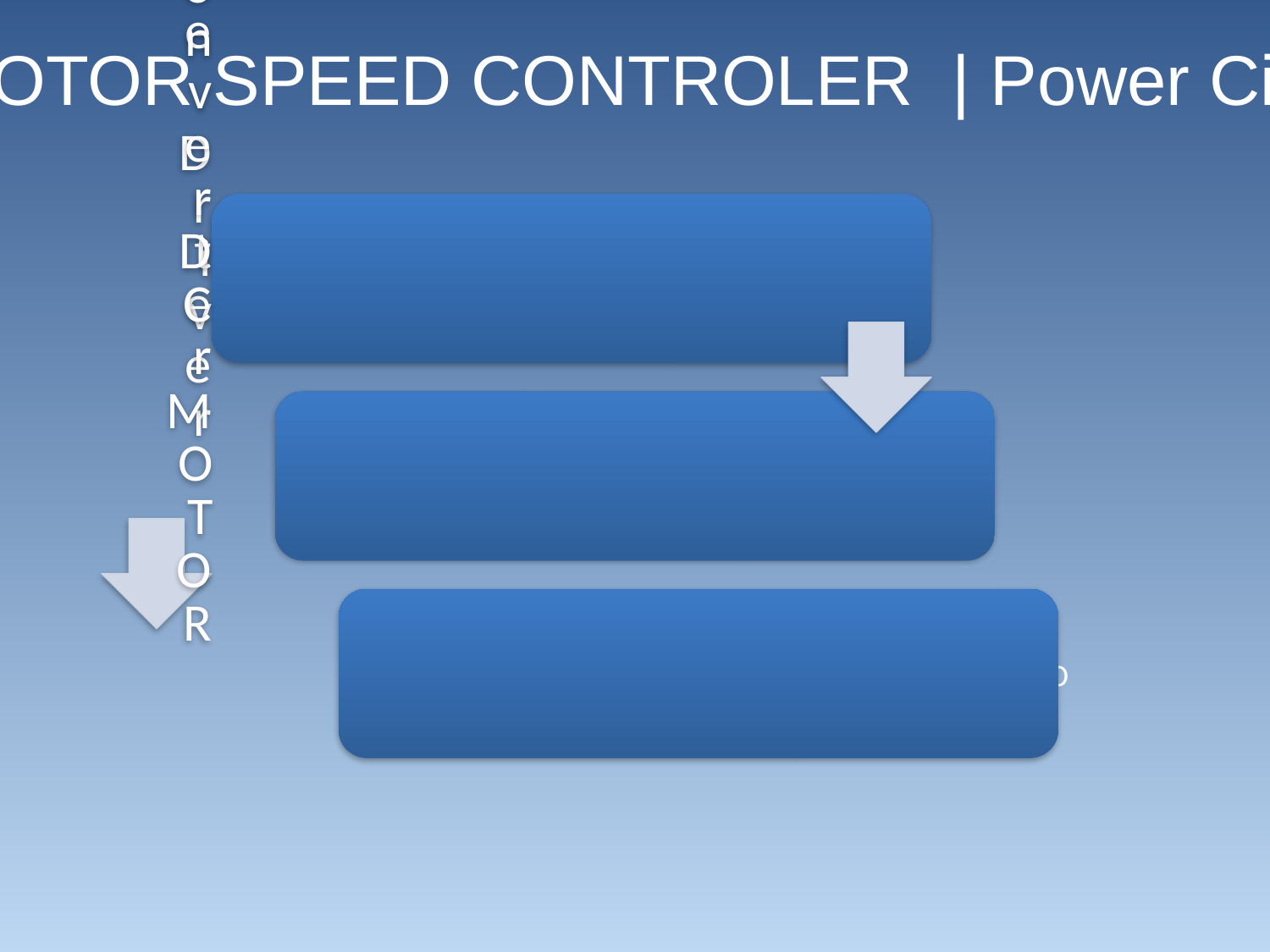

DC MOTOR SPEED CONTROLER  | Power Circuit

CLICHERE FOR MORE INFO